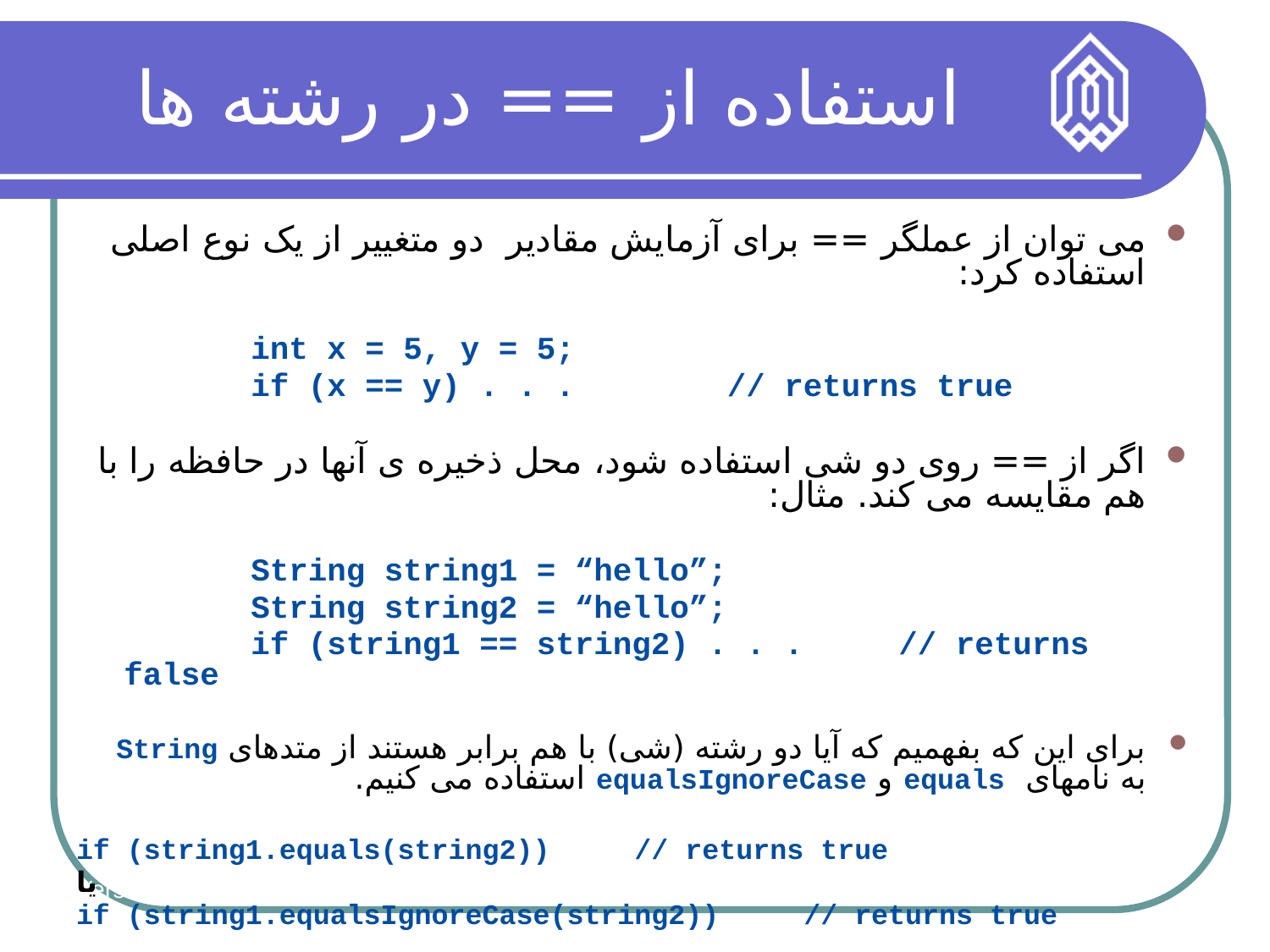

استفاده از == در رشته ها
می توان از عملگر == برای آزمایش مقادیر  دو متغییر از یک نوع اصلی استفاده کرد:

		int x = 5, y = 5;
		if (x == y) . . .        // returns true

اگر از == روی دو شی استفاده شود، محل ذخیره ی آنها در حافظه را با هم مقایسه می کند. مثال:

		String string1 = “hello”;
		String string2 = “hello”;
		if (string1 == string2) . . .     // returns false

برای این که بفهمیم که آیا دو رشته (شی) با هم برابر هستند از متدهای String  به نامهای  equals و equalsIgnoreCase استفاده می کنیم.

if (string1.equals(string2))     // returns true
		یا
if (string1.equalsIgnoreCase(string2))     // returns true
Version 9/10
54